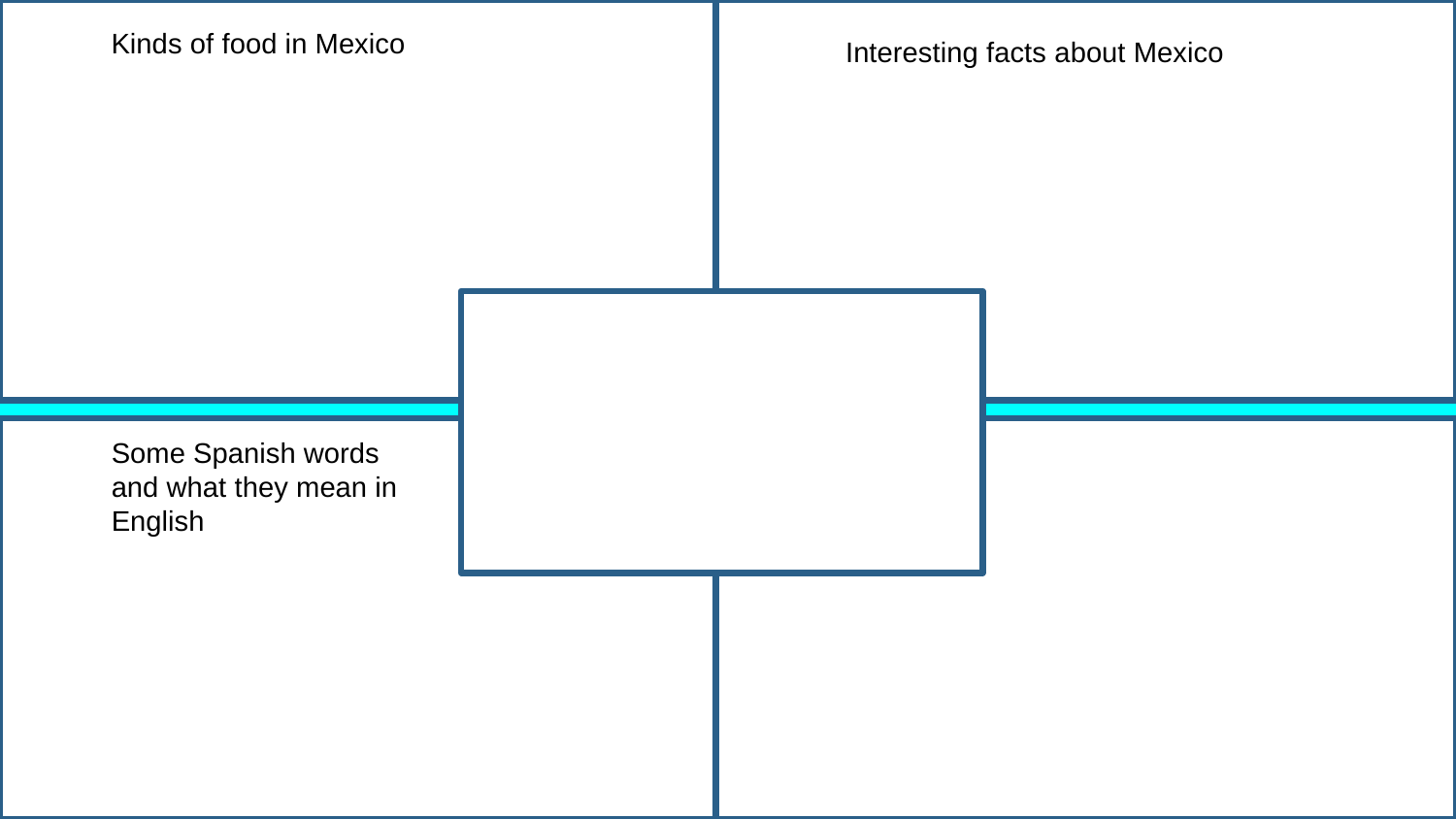

Ins
Kinds of food in Mexico
Interesting facts about Mexico

Some Spanish words and what they mean in English